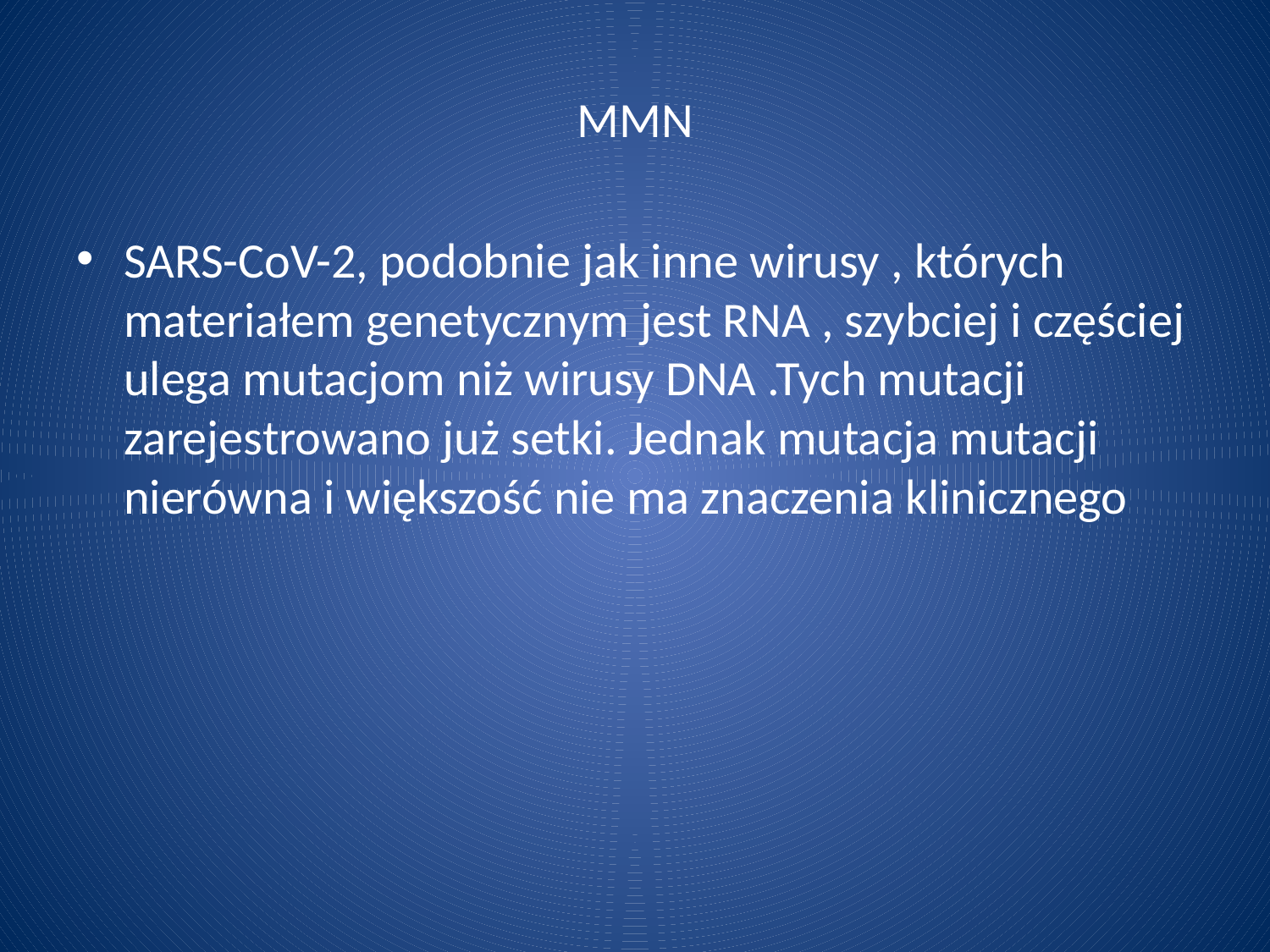

# MMN
SARS-CoV-2, podobnie jak inne wirusy , których materiałem genetycznym jest RNA , szybciej i częściej ulega mutacjom niż wirusy DNA .Tych mutacji zarejestrowano już setki. Jednak mutacja mutacji nierówna i większość nie ma znaczenia klinicznego